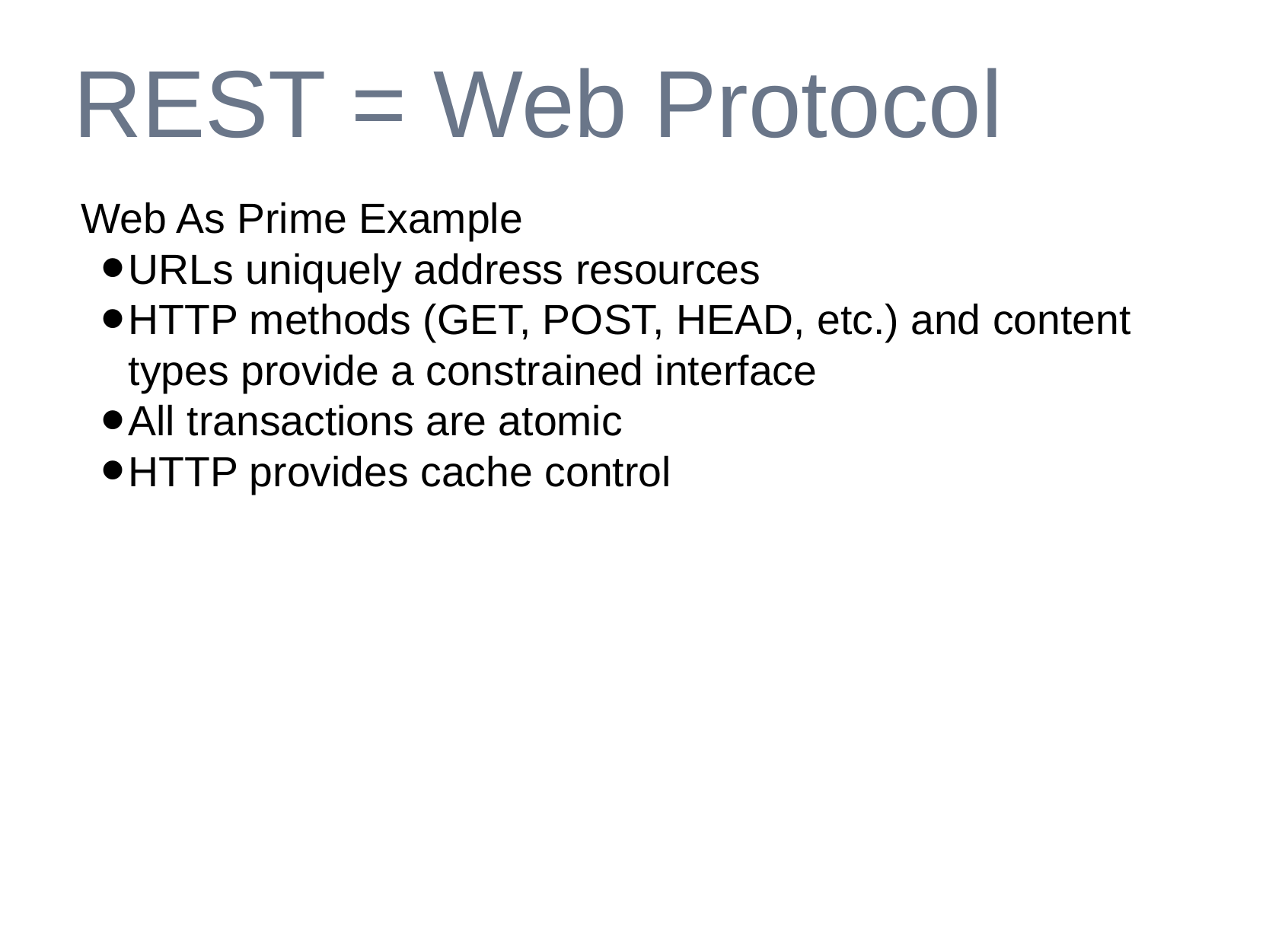

# REST = Web Protocol
Web As Prime Example
URLs uniquely address resources
HTTP methods (GET, POST, HEAD, etc.) and content types provide a constrained interface
All transactions are atomic
HTTP provides cache control